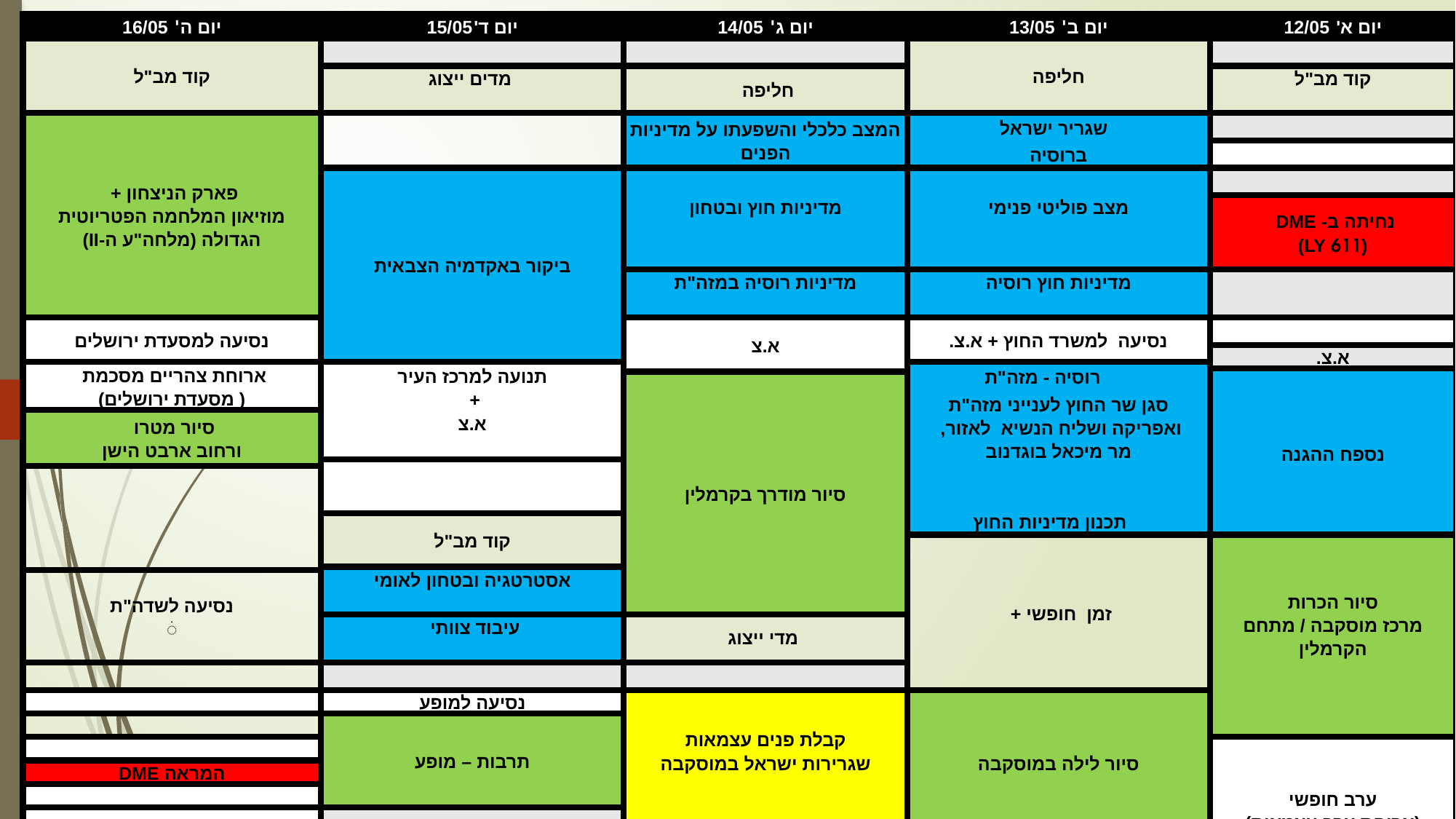

| יום ה' 16/05 | יום ד'15/05 | יום ג' 14/05 | יום ב' 13/05 | יום א' 12/05 |
| --- | --- | --- | --- | --- |
| קוד מב"ל |  |  | חליפה |  |
|  | מדים ייצוג | חליפה |  | קוד מב"ל |
| פארק הניצחון + מוזיאון המלחמה הפטריוטית הגדולה (מלחה"ע ה-II) |  | המצב כלכלי והשפעתו על מדיניות הפנים | שגריר ישראל ברוסיה |  |
|  |  |  |  |  |
|  | ביקור באקדמיה הצבאית | מדיניות חוץ ובטחון | מצב פוליטי פנימי |  |
|  |  |  |  | נחיתה ב- DME (LY 611) |
|  |  | מדיניות רוסיה במזה"ת | מדיניות חוץ רוסיה |  |
| נסיעה למסעדת ירושלים |  | א.צ | נסיעה למשרד החוץ + א.צ. |  |
|  |  |  |  | א.צ. |
| ארוחת צהריים מסכמת ( מסעדת ירושלים) | תנועה למרכז העיר + א.צ |  | רוסיה - מזה"ת סגן שר החוץ לענייני מזה"ת ואפריקה ושליח הנשיא לאזור, מר מיכאל בוגדנוב     תכנון מדיניות החוץ |  |
|  |  |  |  | נספח ההגנה |
|  |  | סיור מודרך בקרמלין |  |  |
| סיור מטרו ורחוב ארבט הישן |  |  |  |  |
|  |  |  |  |  |
|  |  |  |  |  |
|  | קוד מב"ל |  |  |  |
|  |  |  | זמן חופשי + | סיור הכרות מרכז מוסקבה / מתחם הקרמלין |
|  | אסטרטגיה ובטחון לאומי |  |  |  |
| נסיעה לשדה"ת ׁ |  |  |  |  |
|  | עיבוד צוותי | מדי ייצוג |  |  |
|  |  |  |  |  |
|  | נסיעה למופע | קבלת פנים עצמאות שגרירות ישראל במוסקבה | סיור לילה במוסקבה |  |
|  | תרבות – מופע |  |  |  |
|  |  |  |  | ערב חופשי (ארוחת ערב עצמאית) |
| המראה DME |  |  |  |  |
|  |  |  |  |  |
|  |  |  |  |  |
|  |  | אוטובוס: איסוף למלון למעוניינים |  |  |
#